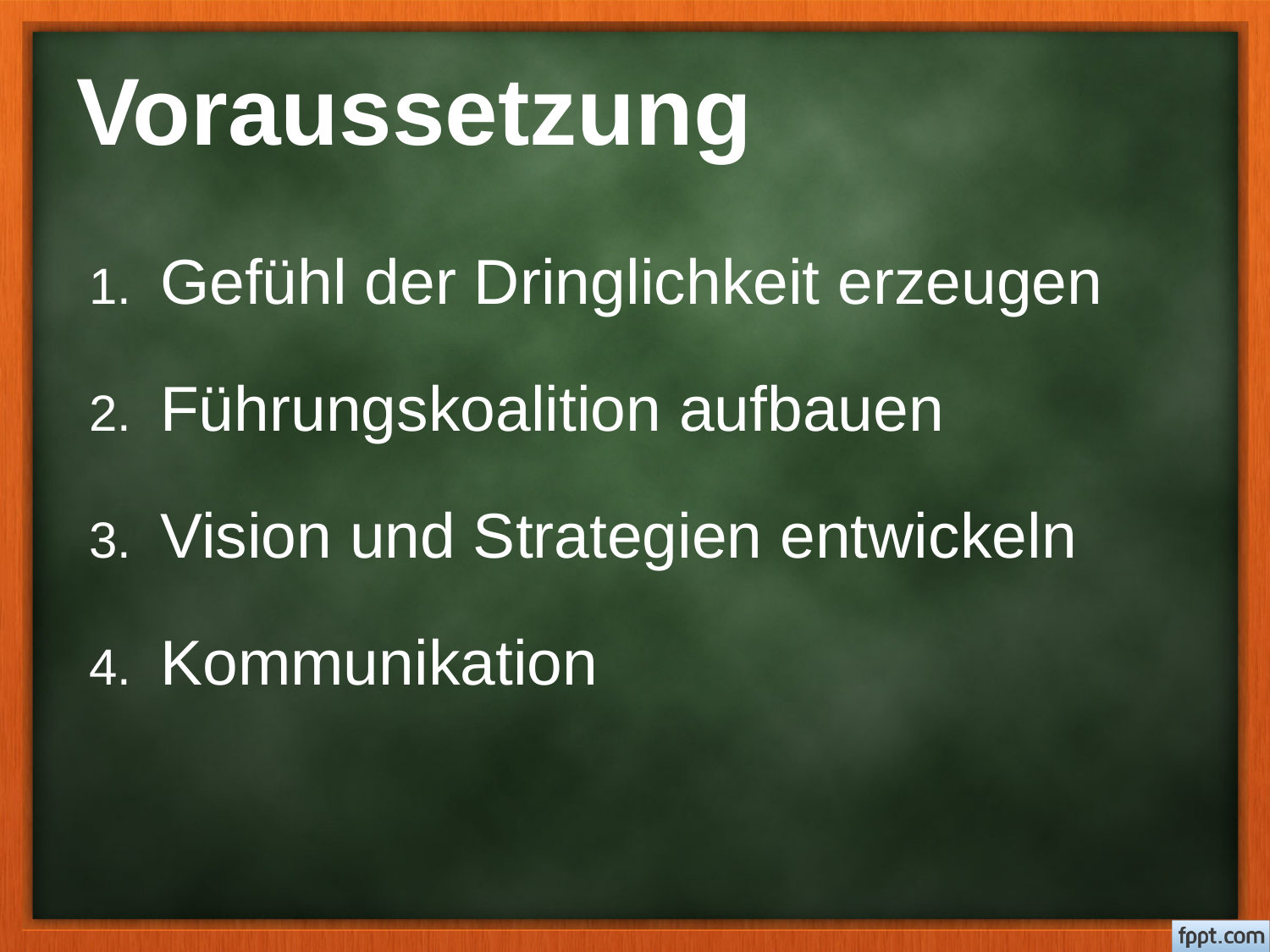

# Voraussetzung
Gefühl der Dringlichkeit erzeugen
Führungskoalition aufbauen
Vision und Strategien entwickeln
Kommunikation